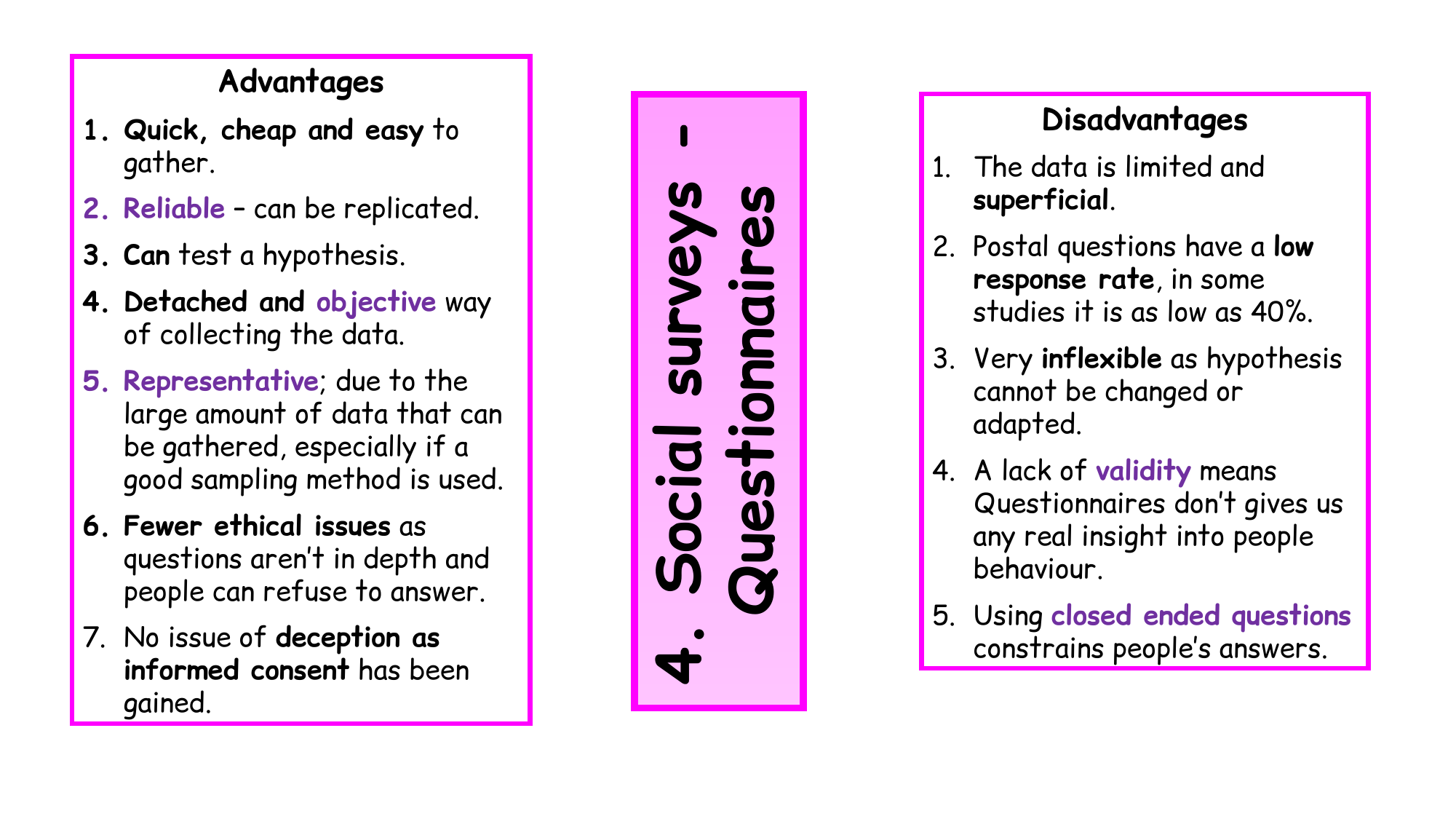

Advantages
Quick, cheap and easy to gather.
Reliable – can be replicated.
Can test a hypothesis.
Detached and objective way of collecting the data.
Representative; due to the large amount of data that can be gathered, especially if a good sampling method is used.
Fewer ethical issues as questions aren’t in depth and people can refuse to answer.
No issue of deception as informed consent has been gained.
Disadvantages
The data is limited and superficial.
Postal questions have a low response rate, in some studies it is as low as 40%.
Very inflexible as hypothesis cannot be changed or adapted.
A lack of validity means Questionnaires don’t gives us any real insight into people behaviour.
Using closed ended questions constrains people’s answers.
4. Social surveys -Questionnaires